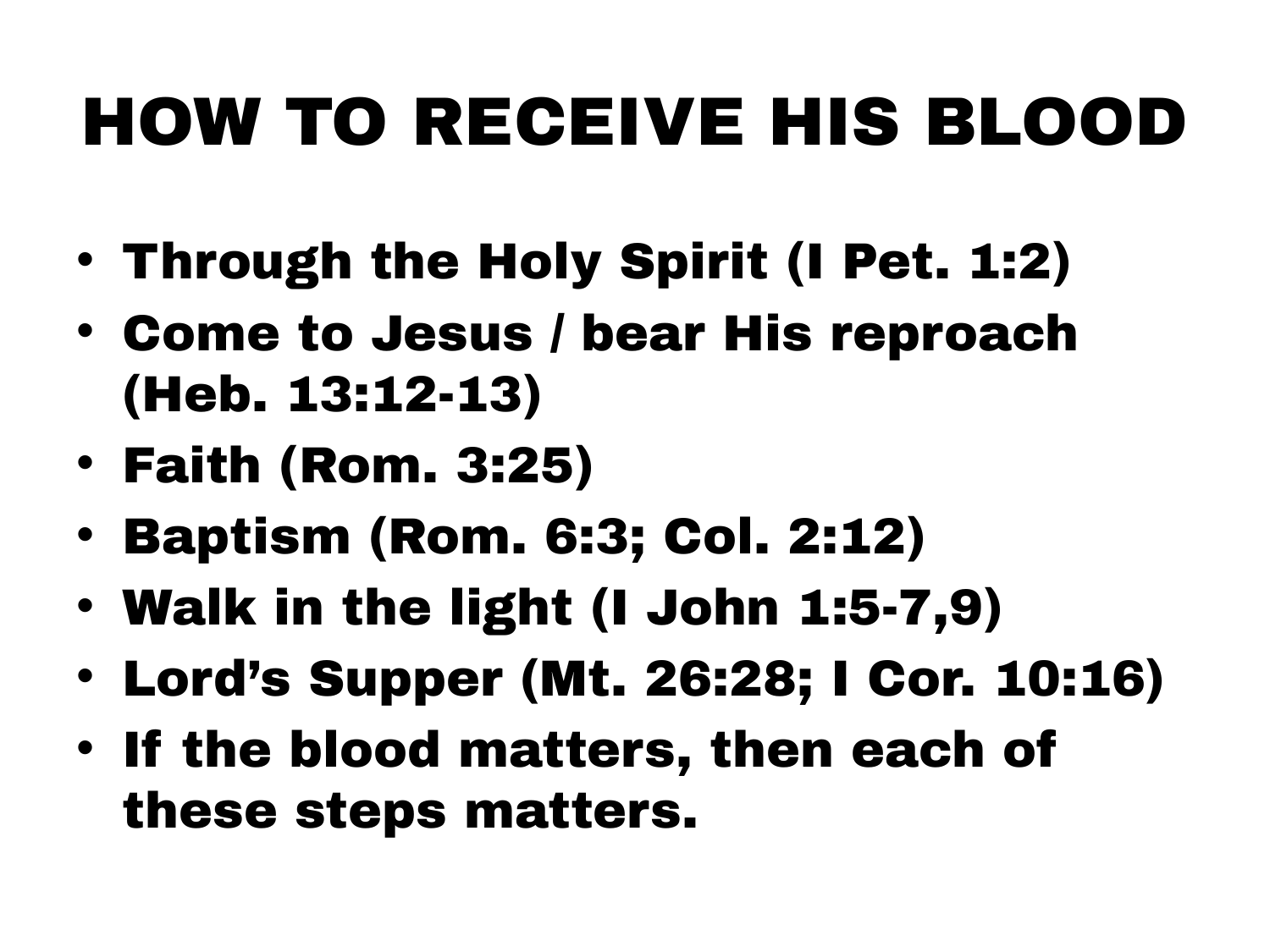

# HOW TO RECEIVE HIS BLOOD
Through the Holy Spirit (I Pet. 1:2)
Come to Jesus / bear His reproach (Heb. 13:12-13)
Faith (Rom. 3:25)
Baptism (Rom. 6:3; Col. 2:12)
Walk in the light (I John 1:5-7,9)
Lord’s Supper (Mt. 26:28; I Cor. 10:16)
If the blood matters, then each of these steps matters.